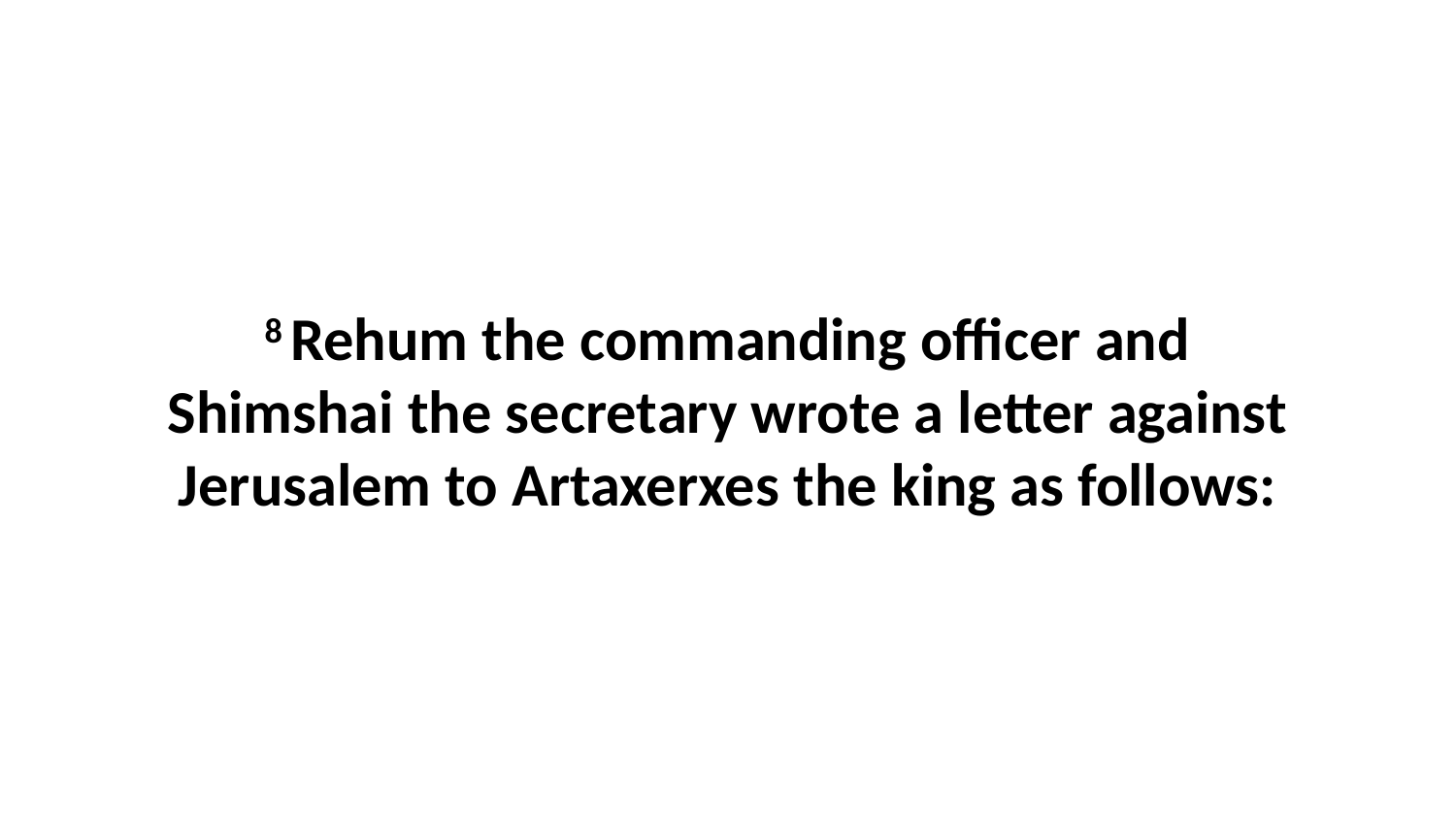

8 Rehum the commanding officer and Shimshai the secretary wrote a letter against Jerusalem to Artaxerxes the king as follows: